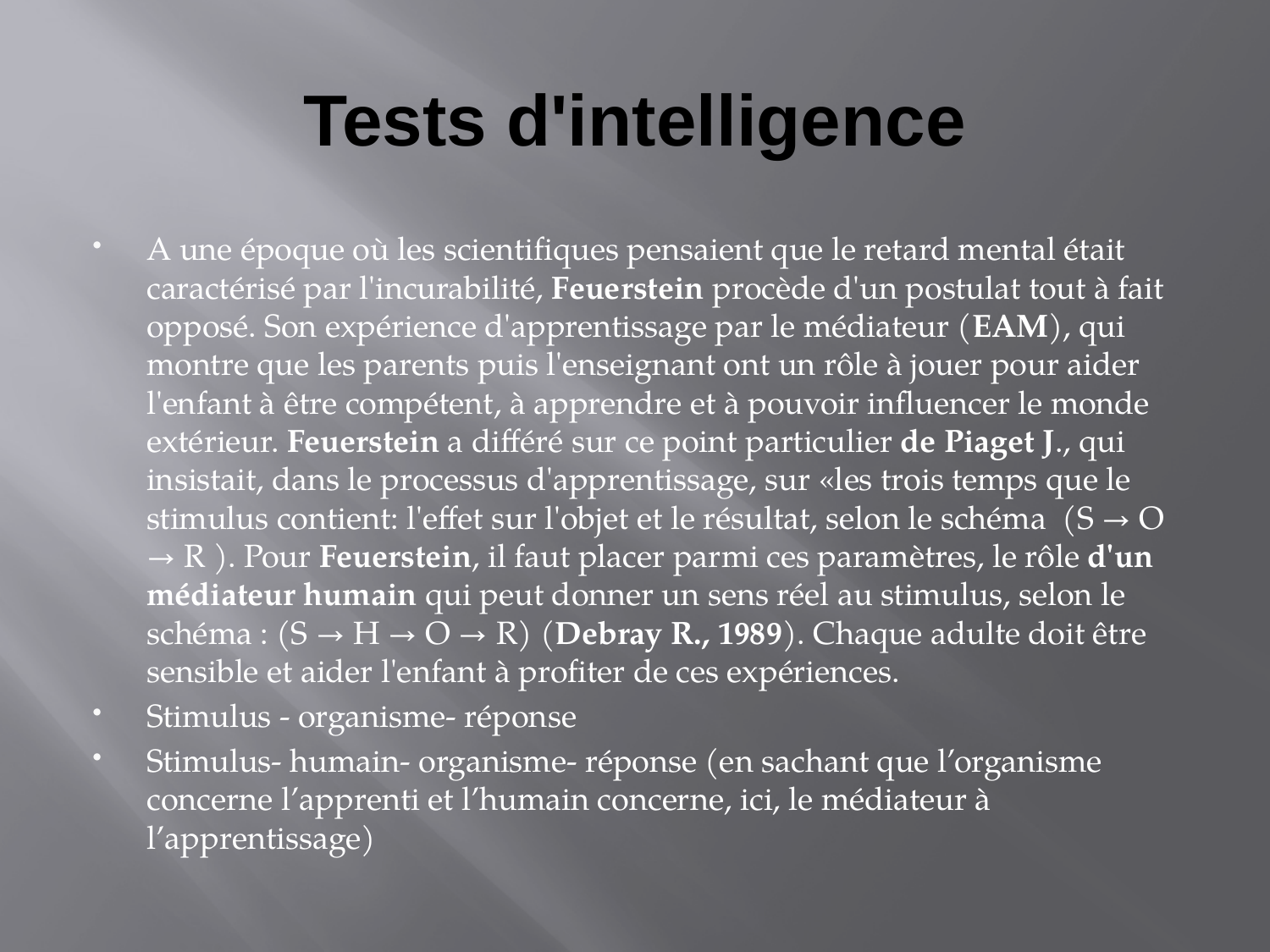

# Tests d'intelligence
A une époque où les scientifiques pensaient que le retard mental était caractérisé par l'incurabilité, Feuerstein procède d'un postulat tout à fait opposé. Son expérience d'apprentissage par le médiateur (EAM), qui montre que les parents puis l'enseignant ont un rôle à jouer pour aider l'enfant à être compétent, à apprendre et à pouvoir influencer le monde extérieur. Feuerstein a différé sur ce point particulier de Piaget J., qui insistait, dans le processus d'apprentissage, sur «les trois temps que le stimulus contient: l'effet sur l'objet et le résultat, selon le schéma  (S → O → R ). Pour Feuerstein, il faut placer parmi ces paramètres, le rôle d'un médiateur humain qui peut donner un sens réel au stimulus, selon le schéma : (S → H → O → R) (Debray R., 1989). Chaque adulte doit être sensible et aider l'enfant à profiter de ces expériences.
Stimulus - organisme- réponse
Stimulus- humain- organisme- réponse (en sachant que l’organisme concerne l’apprenti et l’humain concerne, ici, le médiateur à l’apprentissage)